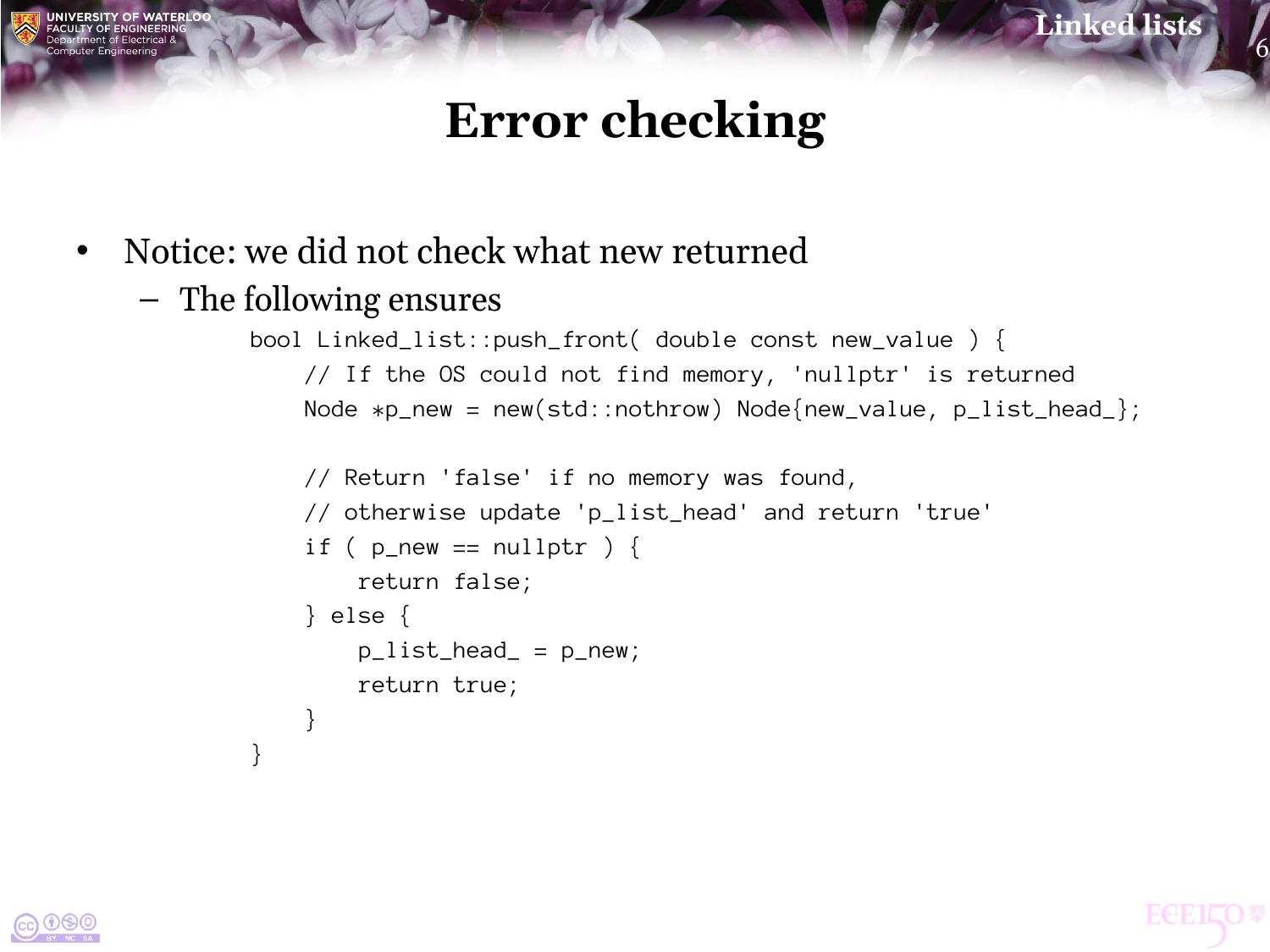

# Error checking
Notice: we did not check what new returned
The following ensures
bool Linked_list::push_front( double const new_value ) {
    // If the OS could not find memory, 'nullptr' is returned
    Node *p_new = new(std::nothrow) Node{new_value, p_list_head_};

    // Return 'false' if no memory was found,
    // otherwise update 'p_list_head' and return 'true'
    if ( p_new == nullptr ) {
        return false;
    } else {
        p_list_head_ = p_new;
        return true;
    }
}